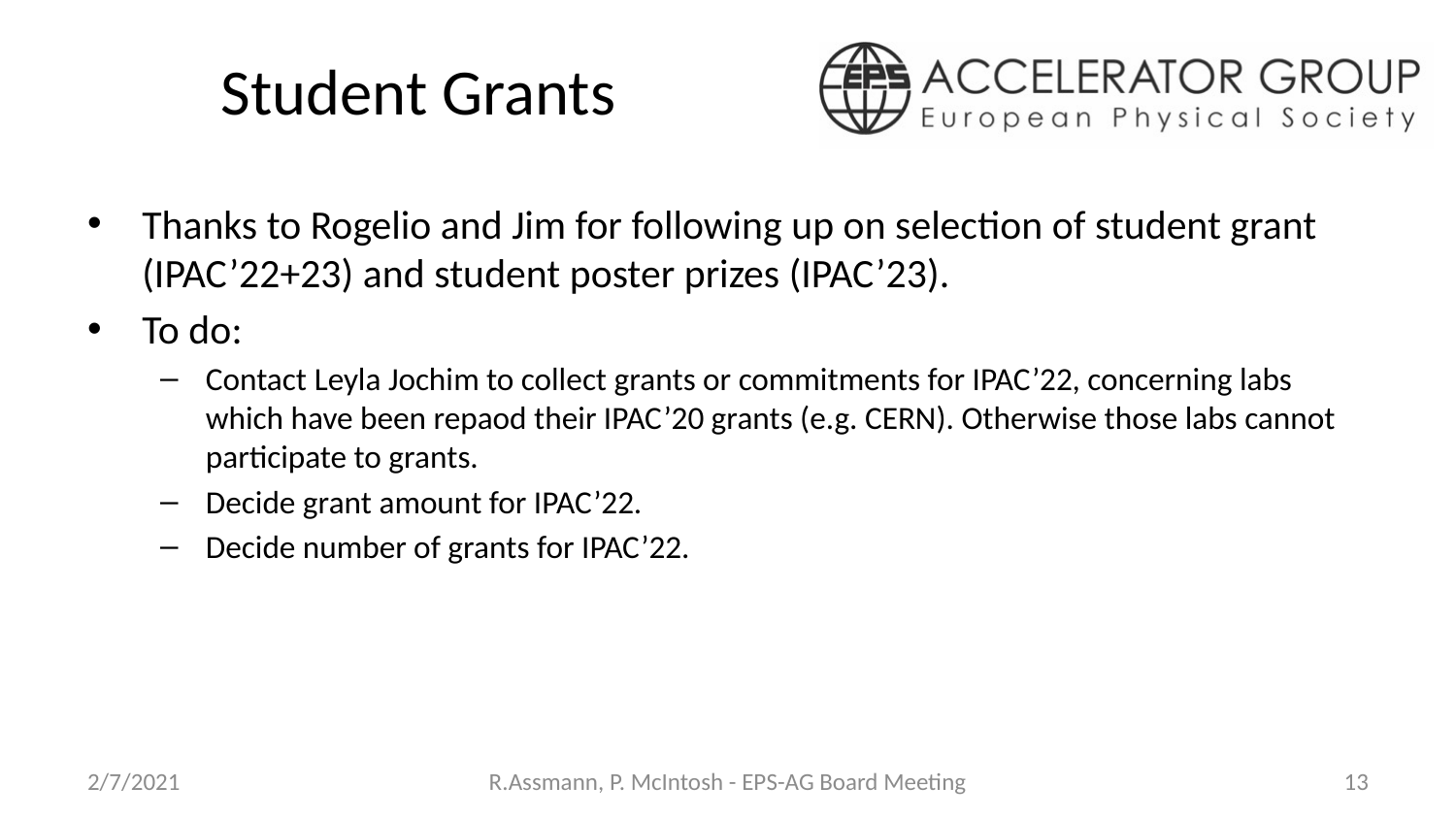

# Student Grants
Thanks to Rogelio and Jim for following up on selection of student grant (IPAC’22+23) and student poster prizes (IPAC’23).
To do:
Contact Leyla Jochim to collect grants or commitments for IPAC’22, concerning labs which have been repaod their IPAC’20 grants (e.g. CERN). Otherwise those labs cannot participate to grants.
Decide grant amount for IPAC’22.
Decide number of grants for IPAC’22.
2/7/2021
R.Assmann, P. McIntosh - EPS-AG Board Meeting
13